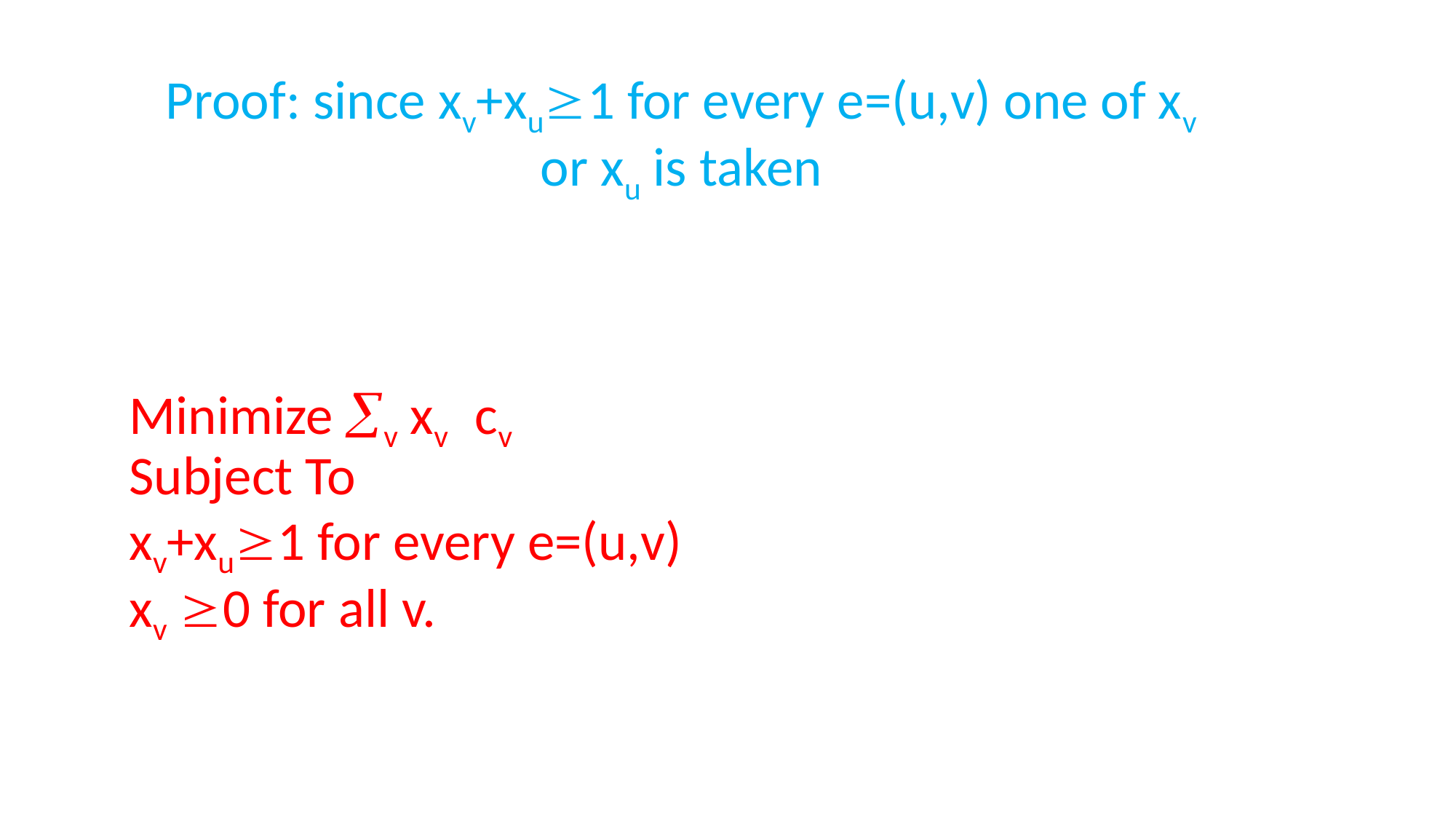

Proof: since xv+xu≥1 for every e=(u,v) one of xv or xu is taken
# Minimize ∑v xv   cv Subject To xv+xu≥1 for every e=(u,v) xv ≥0 for all v.